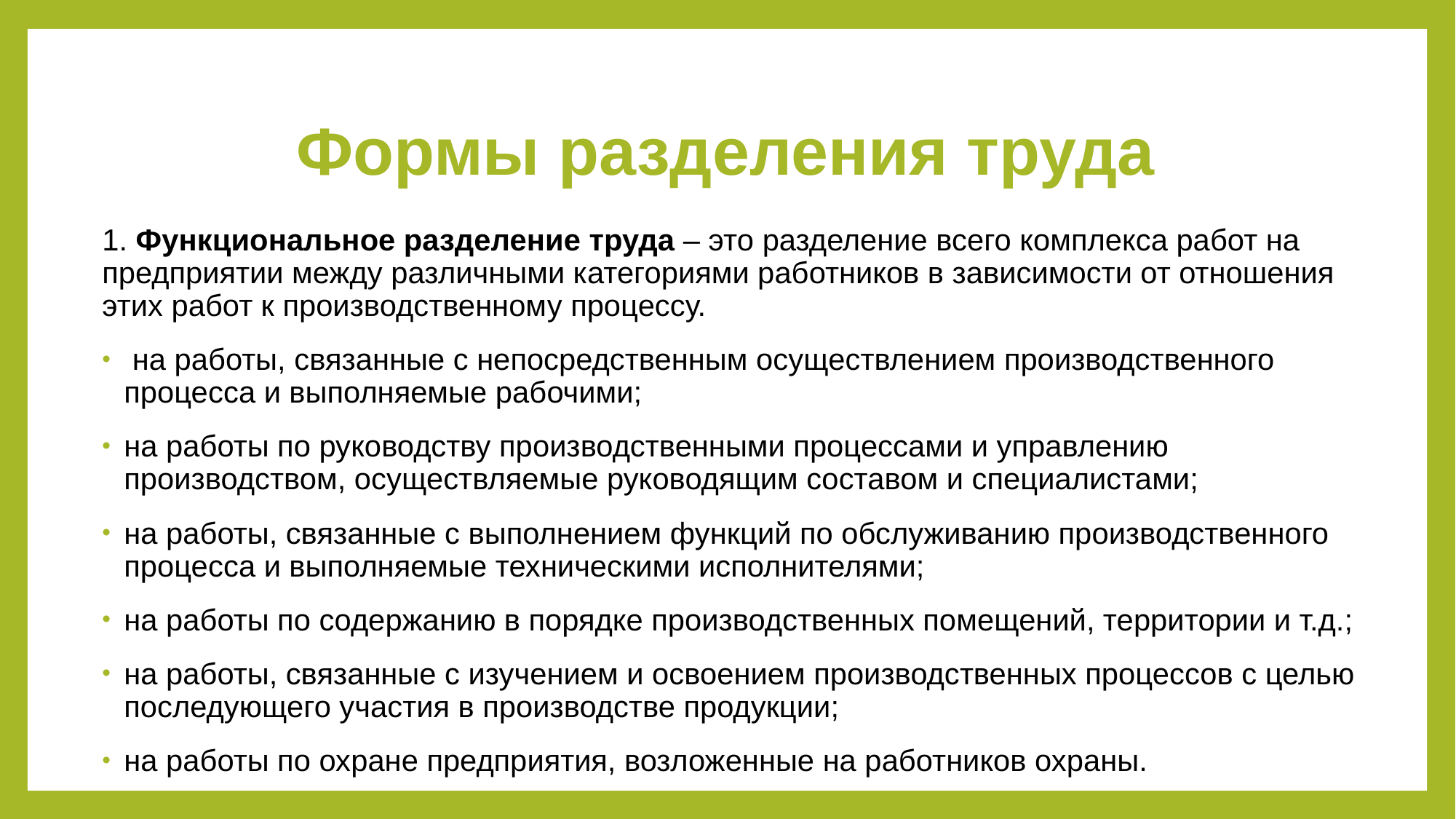

# Формы разделения труда
1. Функциональное разделение труда – это разделение всего комплекса работ на предприятии между различными категориями работников в зависимости от отношения этих работ к производственному процессу.
 на работы, связанные с непосредственным осуществлением производственного процесса и выполняемые рабочими;
на работы по руководству производственными процессами и управлению производством, осуществляемые руководящим составом и специалистами;
на работы, связанные с выполнением функций по обслуживанию производственного процесса и выполняемые техническими исполнителями;
на работы по содержанию в порядке производственных помещений, территории и т.д.;
на работы, связанные с изучением и освоением производственных процессов с целью последующего участия в производстве продукции;
на работы по охране предприятия, возложенные на работников охраны.